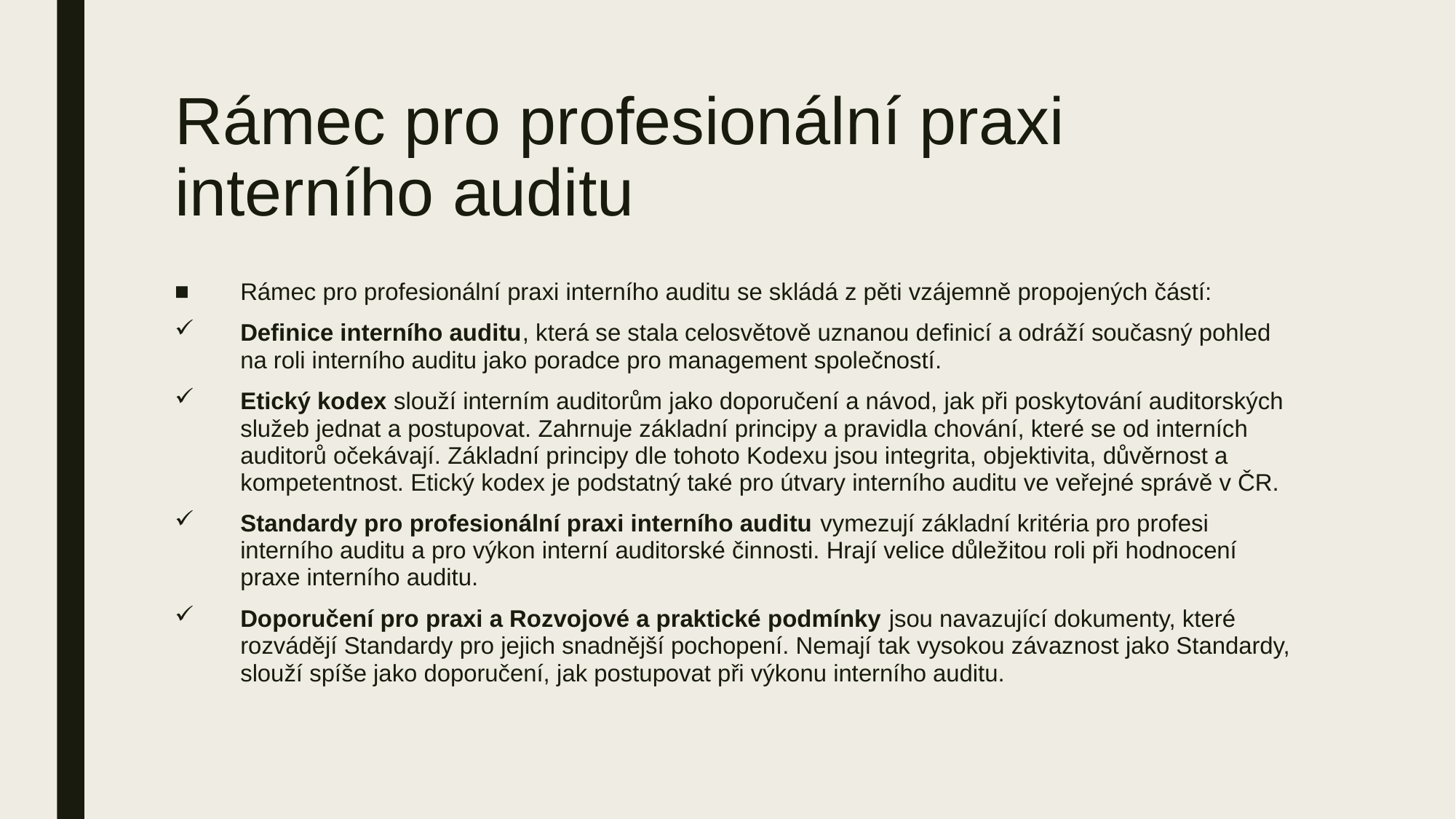

# Rámec pro profesionální praxi interního auditu
Rámec pro profesionální praxi interního auditu se skládá z pěti vzájemně propojených částí:
Definice interního auditu, která se stala celosvětově uznanou definicí a odráží současný pohled na roli interního auditu jako poradce pro management společností.
Etický kodex slouží interním auditorům jako doporučení a návod, jak při poskytování auditorských služeb jednat a postupovat. Zahrnuje základní principy a pravidla chování, které se od interních auditorů očekávají. Základní principy dle tohoto Kodexu jsou integrita, objektivita, důvěrnost a kompetentnost. Etický kodex je podstatný také pro útvary interního auditu ve veřejné správě v ČR.
Standardy pro profesionální praxi interního auditu vymezují základní kritéria pro profesi interního auditu a pro výkon interní auditorské činnosti. Hrají velice důležitou roli při hodnocení praxe interního auditu.
Doporučení pro praxi a Rozvojové a praktické podmínky jsou navazující dokumenty, které rozvádějí Standardy pro jejich snadnější pochopení. Nemají tak vysokou závaznost jako Standardy, slouží spíše jako doporučení, jak postupovat při výkonu interního auditu.